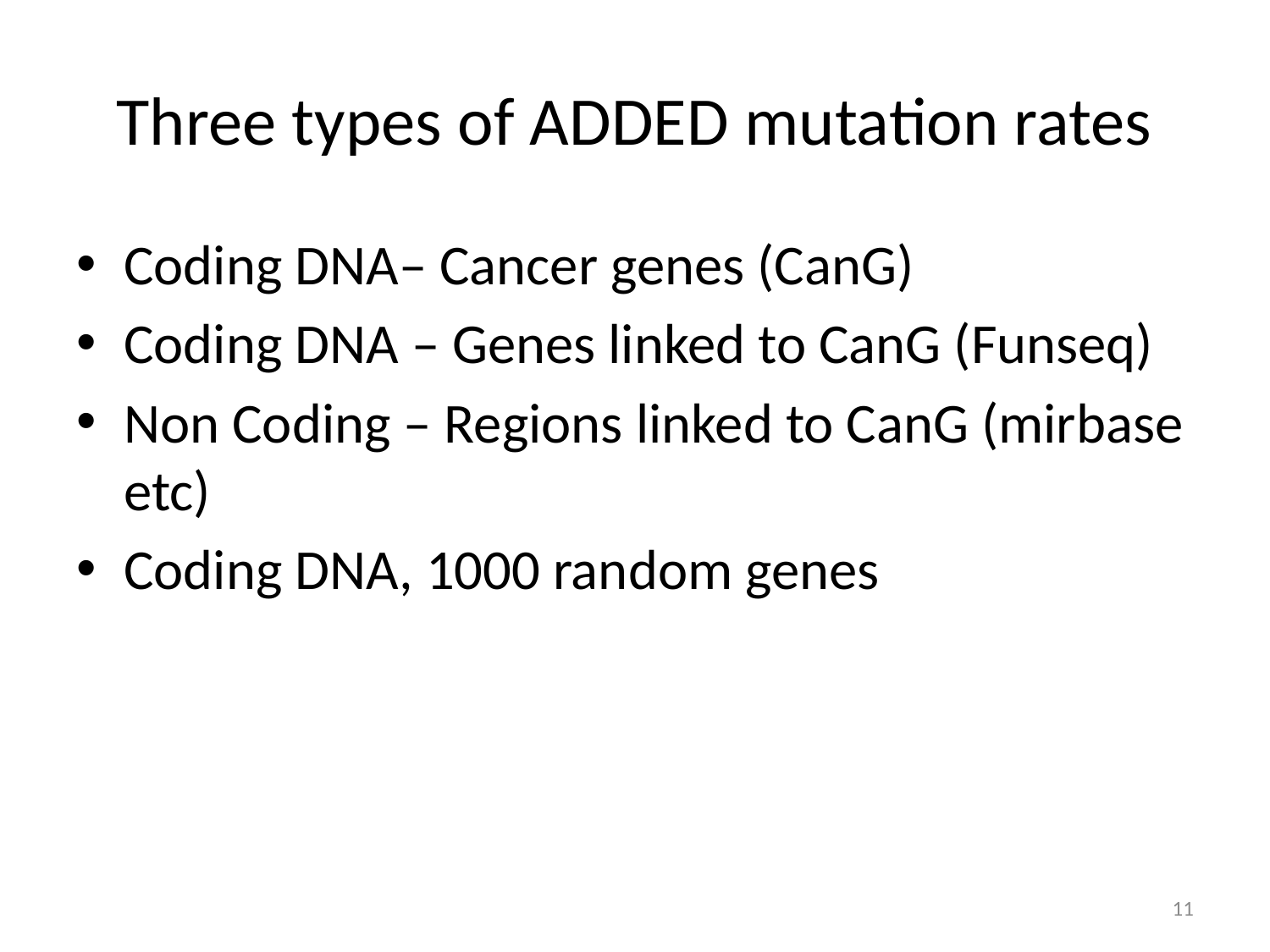

# Three types of ADDED mutation rates
Coding DNA– Cancer genes (CanG)
Coding DNA – Genes linked to CanG (Funseq)
Non Coding – Regions linked to CanG (mirbase etc)
Coding DNA, 1000 random genes

11